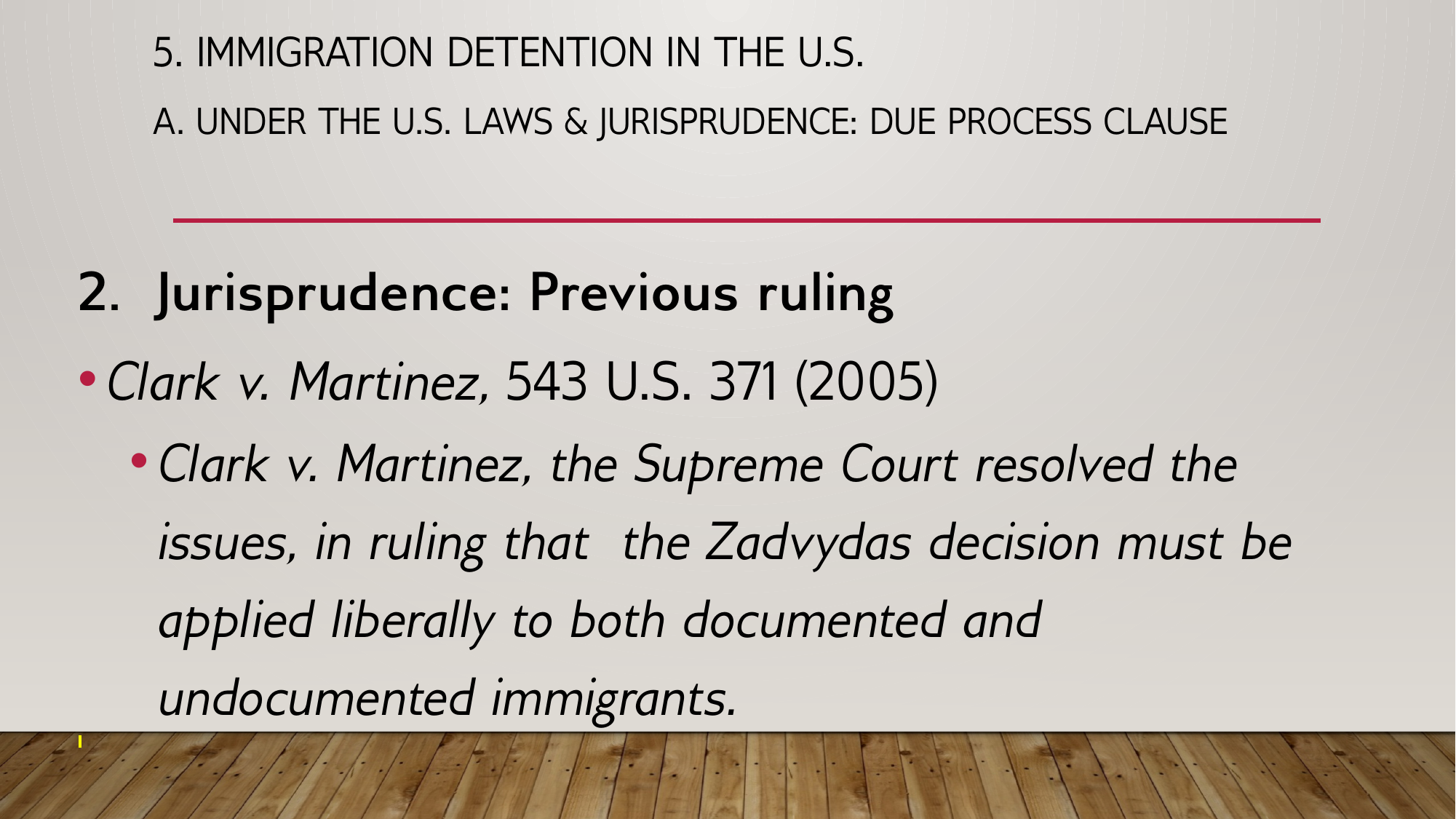

5. IMMIGRATION Detention IN THE U.S.
A. Under the u.s. laws & jurisprudence: Due Process Clause
2.  Jurisprudence: Previous ruling
Clark v. Martinez, 543 U.S. 371 (2005)
Clark v. Martinez, the Supreme Court resolved the issues, in ruling that  the Zadvydas decision must be applied liberally to both documented and undocumented immigrants.